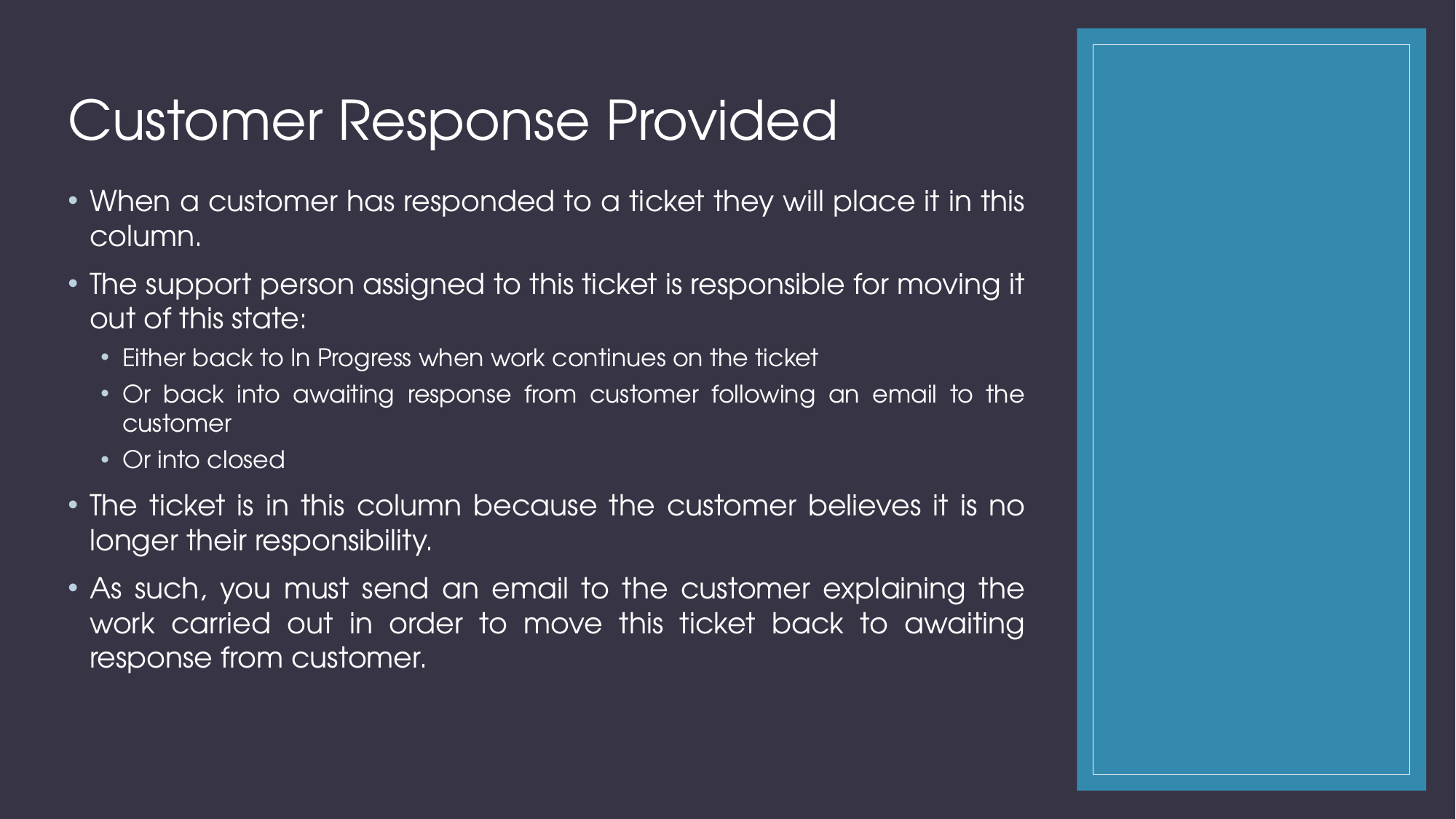

Customer Response Provided
When a customer has responded to a ticket they will place it in this column.
The support person assigned to this ticket is responsible for moving it out of this state:
Either back to In Progress when work continues on the ticket
Or back into awaiting response from customer following an email to the customer
Or into closed
The ticket is in this column because the customer believes it is no longer their responsibility.
As such, you must send an email to the customer explaining the work carried out in order to move this ticket back to awaiting response from customer.